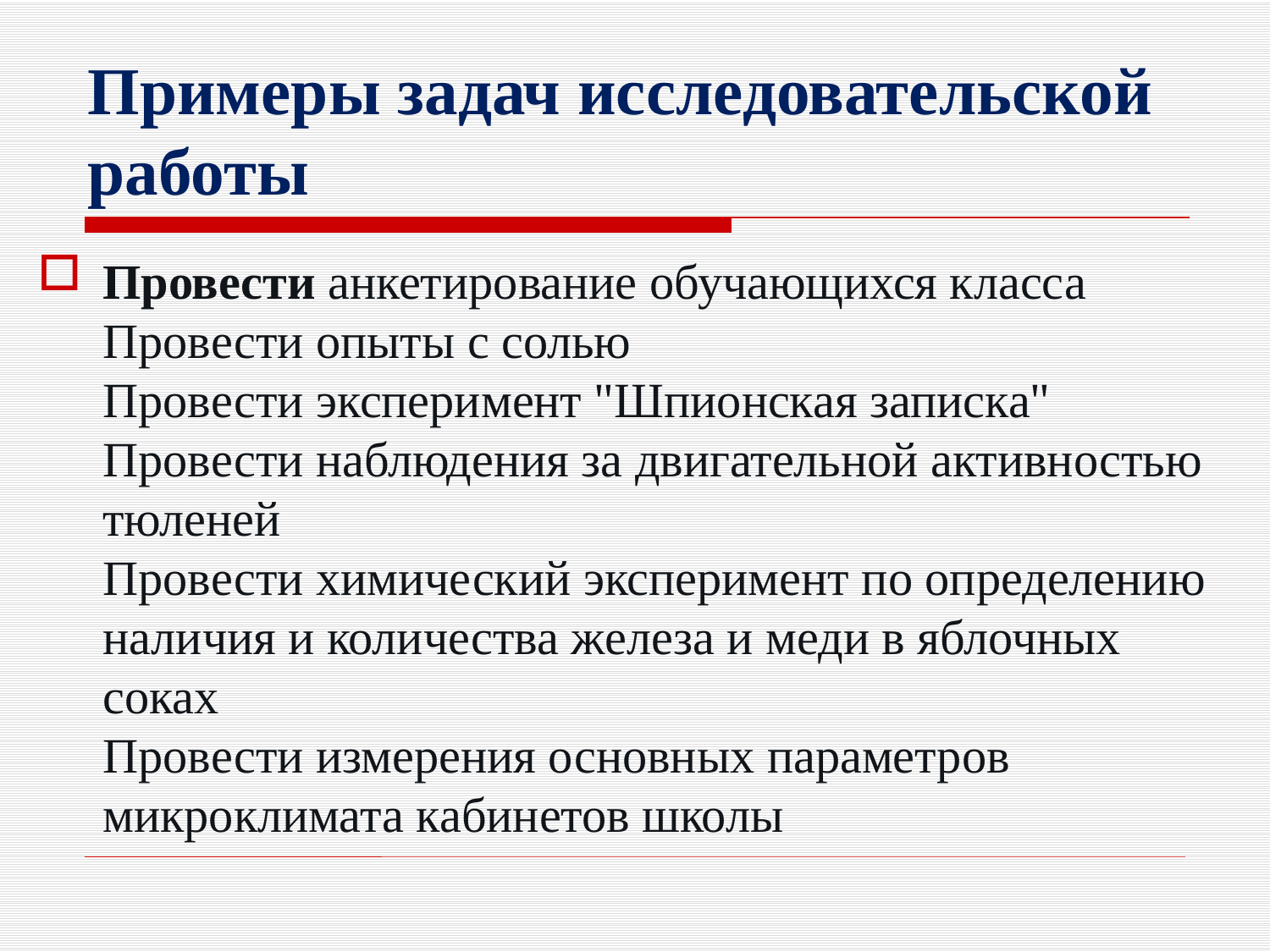

# Примеры задач исследовательской работы
Провести анкетирование обучающихся класса
Провести опыты с солью
Провести эксперимент "Шпионская записка"
Провести наблюдения за двигательной активностью тюленей
Провести химический эксперимент по определению наличия и количества железа и меди в яблочных соках
Провести измерения основных параметров микроклимата кабинетов школы